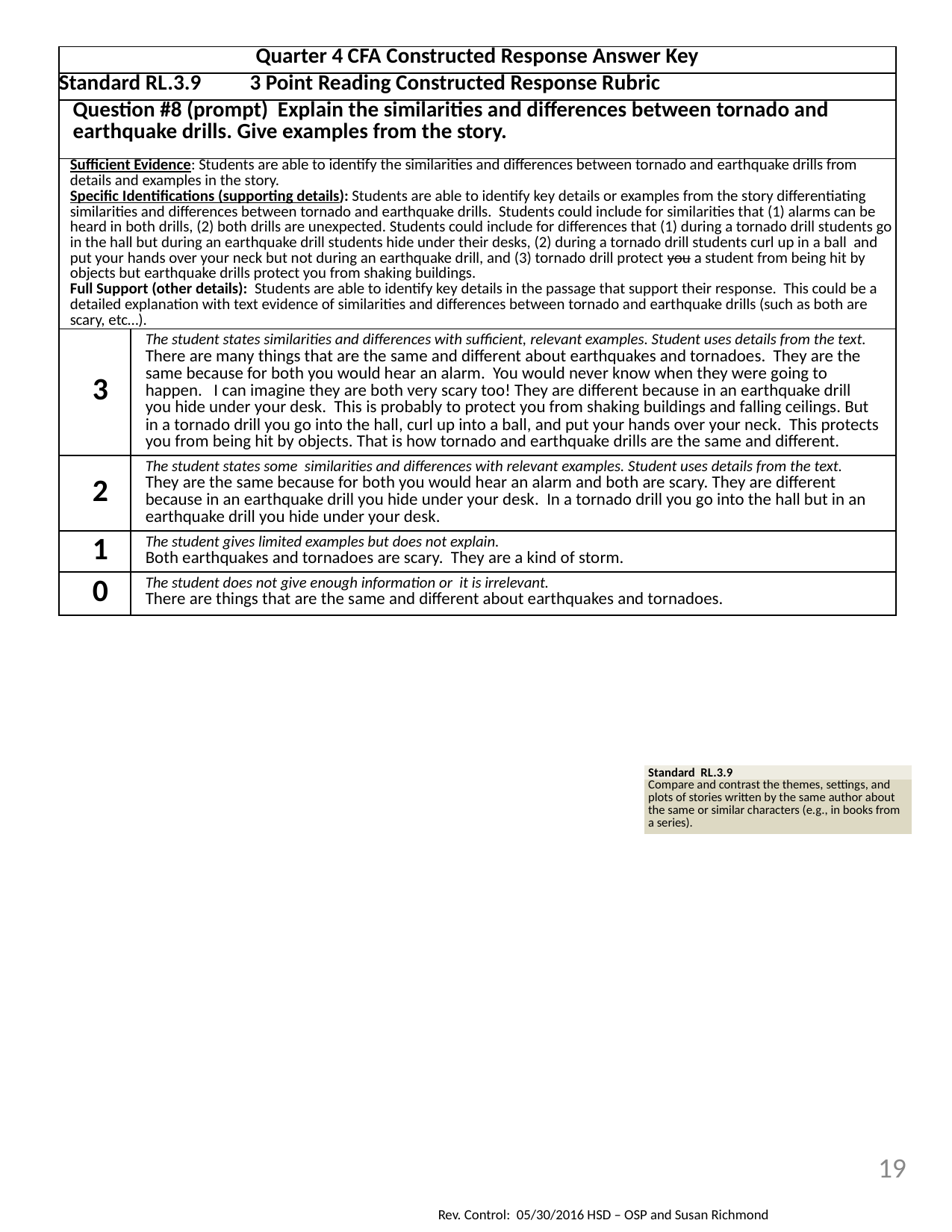

| Quarter 4 CFA Constructed Response Answer Key |  |
| --- | --- |
| Standard RL.3.9 3 Point Reading Constructed Response Rubric |  |
| Question #8 (prompt) Explain the similarities and differences between tornado and earthquake drills. Give examples from the story. |  |
| Sufficient Evidence: Students are able to identify the similarities and differences between tornado and earthquake drills from details and examples in the story. Specific Identifications (supporting details): Students are able to identify key details or examples from the story differentiating similarities and differences between tornado and earthquake drills. Students could include for similarities that (1) alarms can be heard in both drills, (2) both drills are unexpected. Students could include for differences that (1) during a tornado drill students go in the hall but during an earthquake drill students hide under their desks, (2) during a tornado drill students curl up in a ball and put your hands over your neck but not during an earthquake drill, and (3) tornado drill protect you a student from being hit by objects but earthquake drills protect you from shaking buildings. Full Support (other details): Students are able to identify key details in the passage that support their response. This could be a detailed explanation with text evidence of similarities and differences between tornado and earthquake drills (such as both are scary, etc…). |  |
| 3 | The student states similarities and differences with sufficient, relevant examples. Student uses details from the text. There are many things that are the same and different about earthquakes and tornadoes. They are the same because for both you would hear an alarm. You would never know when they were going to happen. I can imagine they are both very scary too! They are different because in an earthquake drill you hide under your desk. This is probably to protect you from shaking buildings and falling ceilings. But in a tornado drill you go into the hall, curl up into a ball, and put your hands over your neck. This protects you from being hit by objects. That is how tornado and earthquake drills are the same and different. |
| 2 | The student states some similarities and differences with relevant examples. Student uses details from the text. They are the same because for both you would hear an alarm and both are scary. They are different because in an earthquake drill you hide under your desk. In a tornado drill you go into the hall but in an earthquake drill you hide under your desk. |
| 1 | The student gives limited examples but does not explain. Both earthquakes and tornadoes are scary. They are a kind of storm. |
| 0 | The student does not give enough information or it is irrelevant. There are things that are the same and different about earthquakes and tornadoes. |
| Standard RL.3.9 |
| --- |
| Compare and contrast the themes, settings, and plots of stories written by the same author about the same or similar characters (e.g., in books from a series). |
19